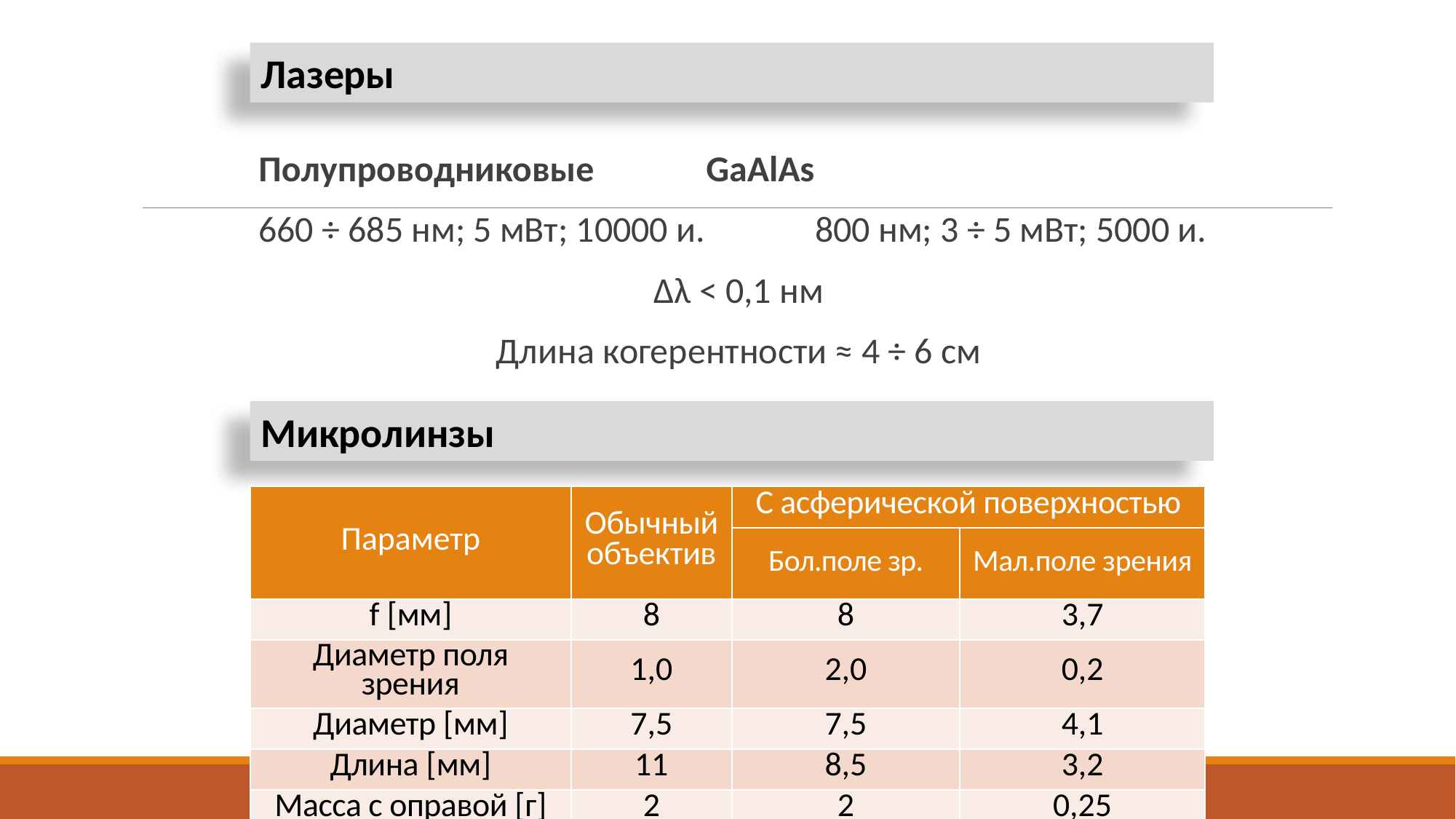

Лазеры
Полупроводниковые 	GaAlAs
660 ÷ 685 нм; 5 мВт; 10000 и. 	800 нм; 3 ÷ 5 мВт; 5000 и.
Δλ < 0,1 нм
Длина когерентности ≈ 4 ÷ 6 см
Микролинзы
| Параметр | Обычный объектив | С асферической поверхностью |  |
| --- | --- | --- | --- |
|  |  | Бол.поле зр. | Мал.поле зрения |
| f [мм] | 8 | 8 | 3,7 |
| Диаметр поля зрения | 1,0 | 2,0 | 0,2 |
| Диаметр [мм] | 7,5 | 7,5 | 4,1 |
| Длина [мм] | 11 | 8,5 | 3,2 |
| Масса с оправой [г] | 2 | 2 | 0,25 |